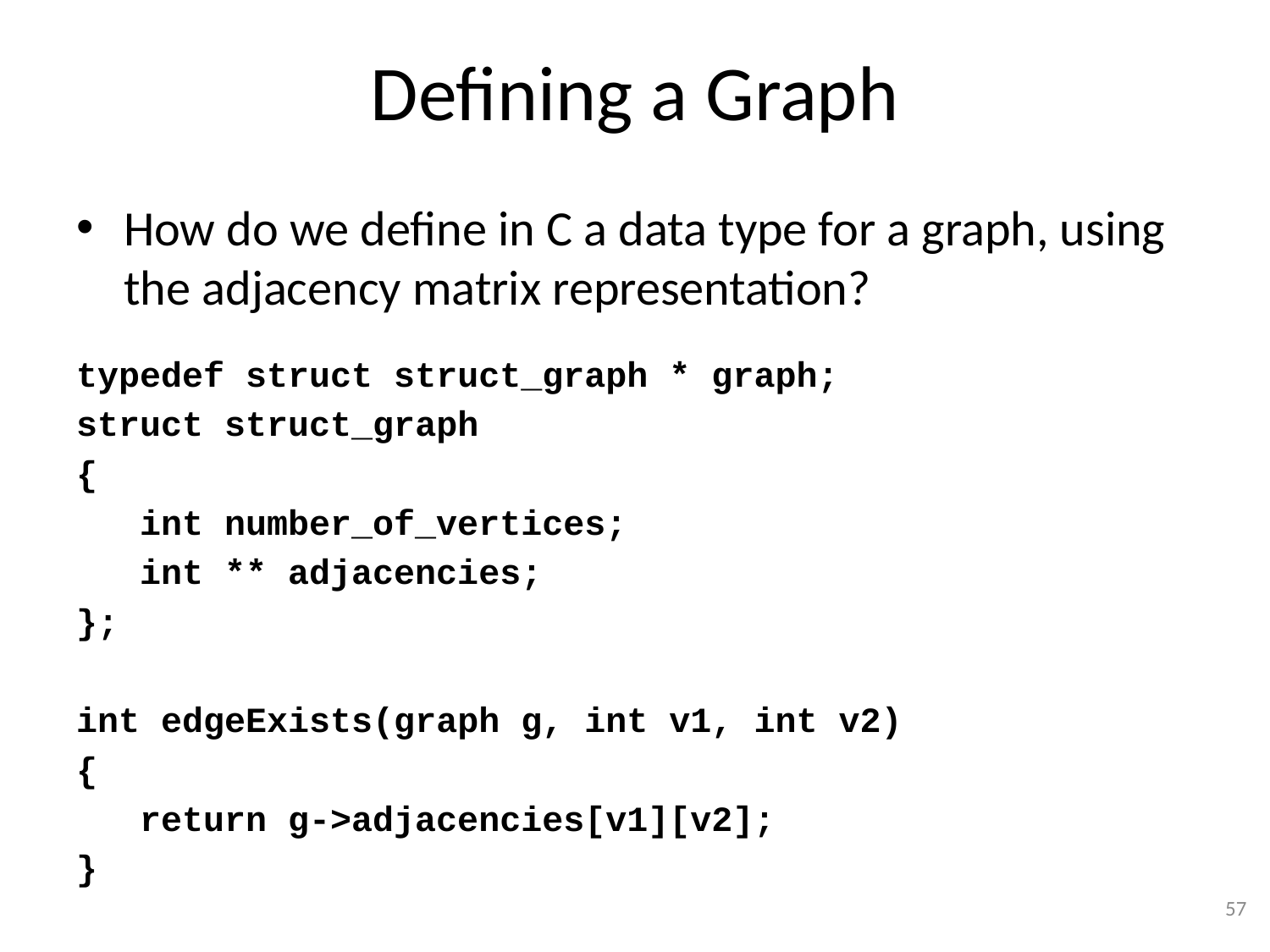

# Defining a Graph
How do we define in C a data type for a graph, using the adjacency matrix representation?

typedef struct struct_graph * graph;
struct struct_graph
{
   int number_of_vertices;
   int ** adjacencies;
};

int edgeExists(graph g, int v1, int v2)
{
   return g->adjacencies[v1][v2];
}
57